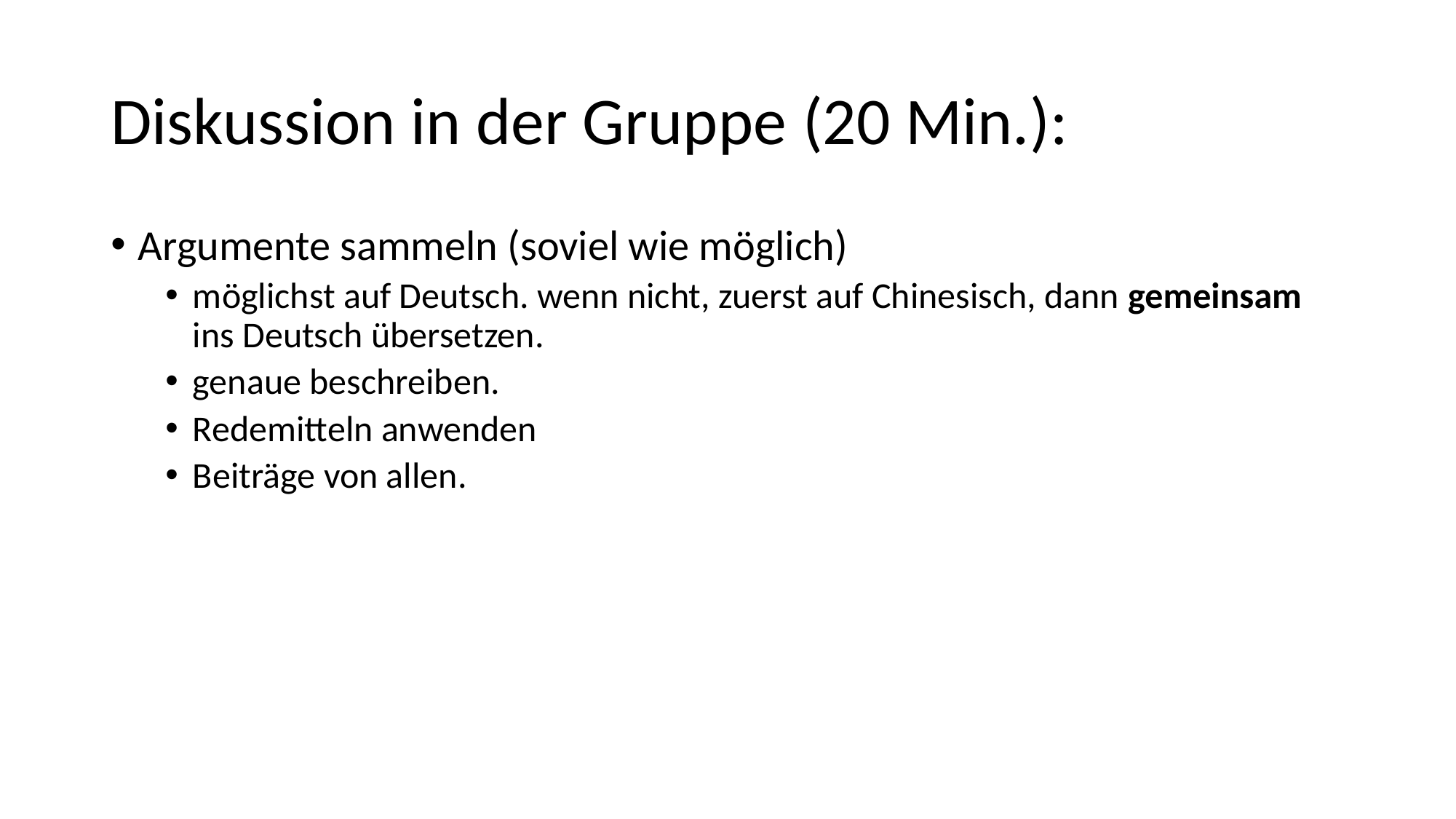

# Diskussion in der Gruppe (20 Min.):
Argumente sammeln (soviel wie möglich)
möglichst auf Deutsch. wenn nicht, zuerst auf Chinesisch, dann gemeinsam ins Deutsch übersetzen.
genaue beschreiben.
Redemitteln anwenden
Beiträge von allen.